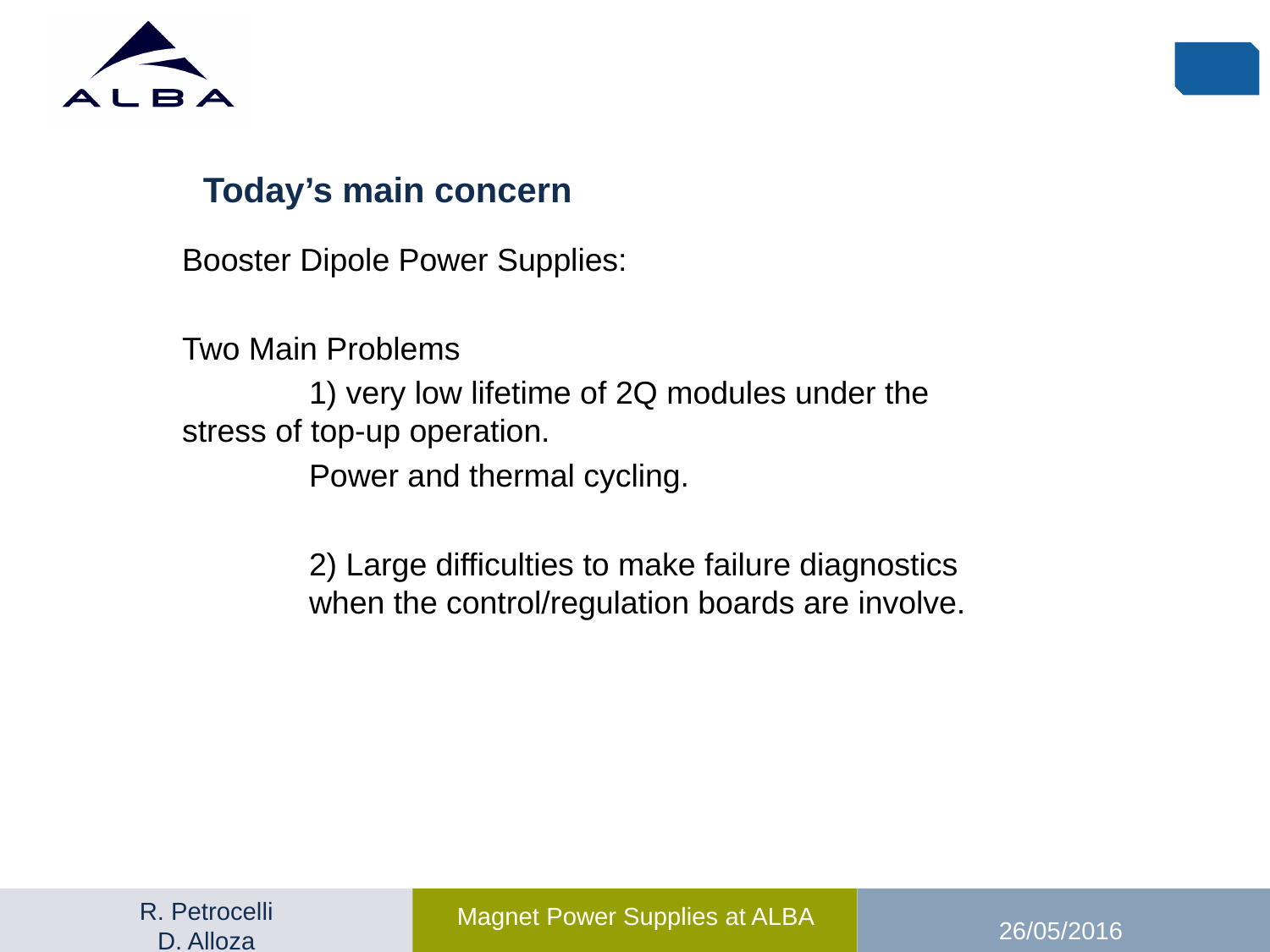

# Today’s main concern
Booster Dipole Power Supplies:

Two Main Problems
	1) very low lifetime of 2Q modules under the 	stress of top-up operation.
	Power and thermal cycling.

	2) Large difficulties to make failure diagnostics 	when the control/regulation boards are involve.